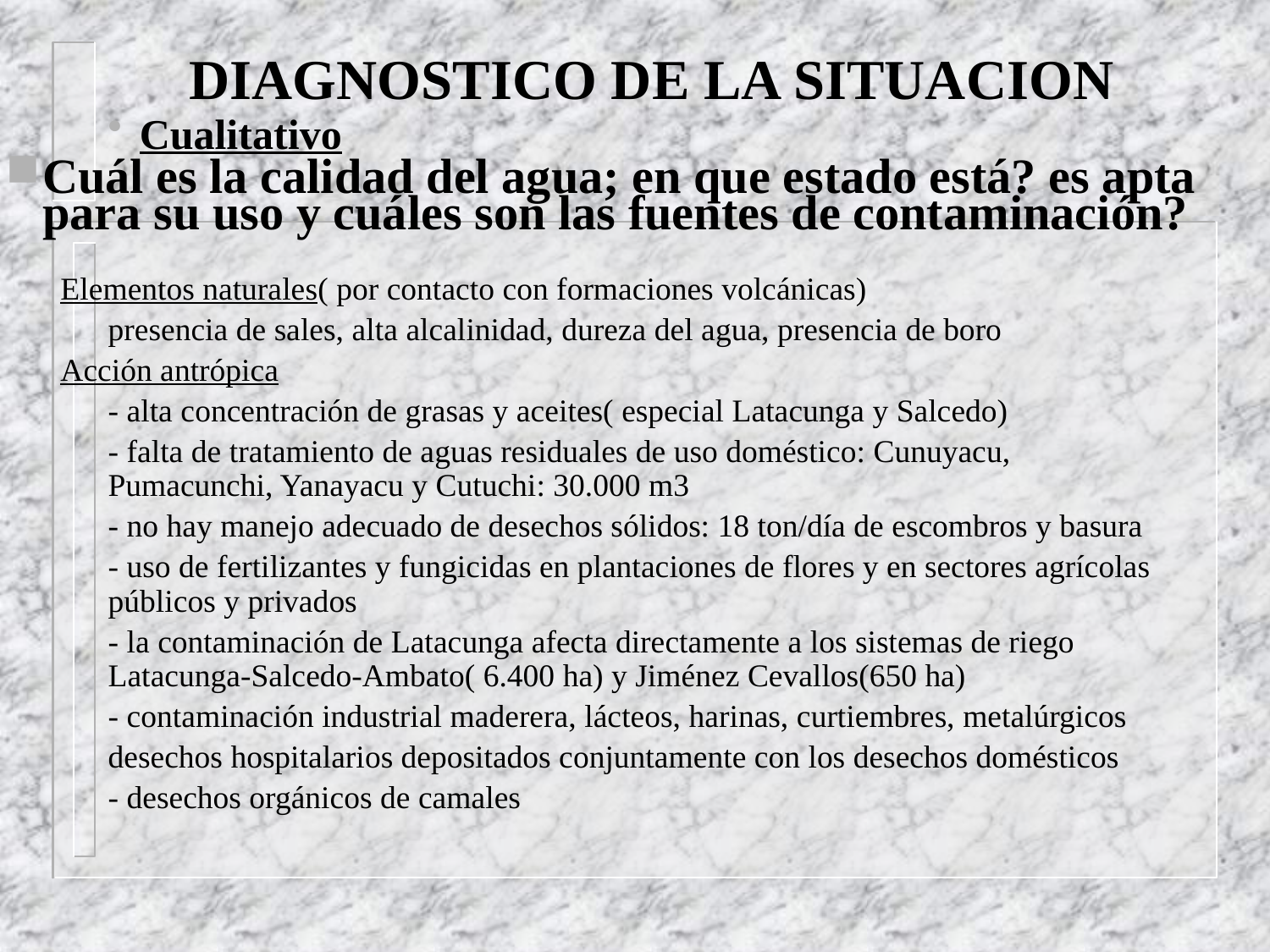

# DIAGNOSTICO DE LA SITUACION
Cualitativo
Cuál es la calidad del agua; en que estado está? es apta para su uso y cuáles son las fuentes de contaminación?
Elementos naturales( por contacto con formaciones volcánicas)
	presencia de sales, alta alcalinidad, dureza del agua, presencia de boro
Acción antrópica
	- alta concentración de grasas y aceites( especial Latacunga y Salcedo)
	- falta de tratamiento de aguas residuales de uso doméstico: Cunuyacu, Pumacunchi, Yanayacu y Cutuchi: 30.000 m3
	- no hay manejo adecuado de desechos sólidos: 18 ton/día de escombros y basura
	- uso de fertilizantes y fungicidas en plantaciones de flores y en sectores agrícolas públicos y privados
	- la contaminación de Latacunga afecta directamente a los sistemas de riego Latacunga-Salcedo-Ambato( 6.400 ha) y Jiménez Cevallos(650 ha)
	- contaminación industrial maderera, lácteos, harinas, curtiembres, metalúrgicos
	desechos hospitalarios depositados conjuntamente con los desechos domésticos
	- desechos orgánicos de camales